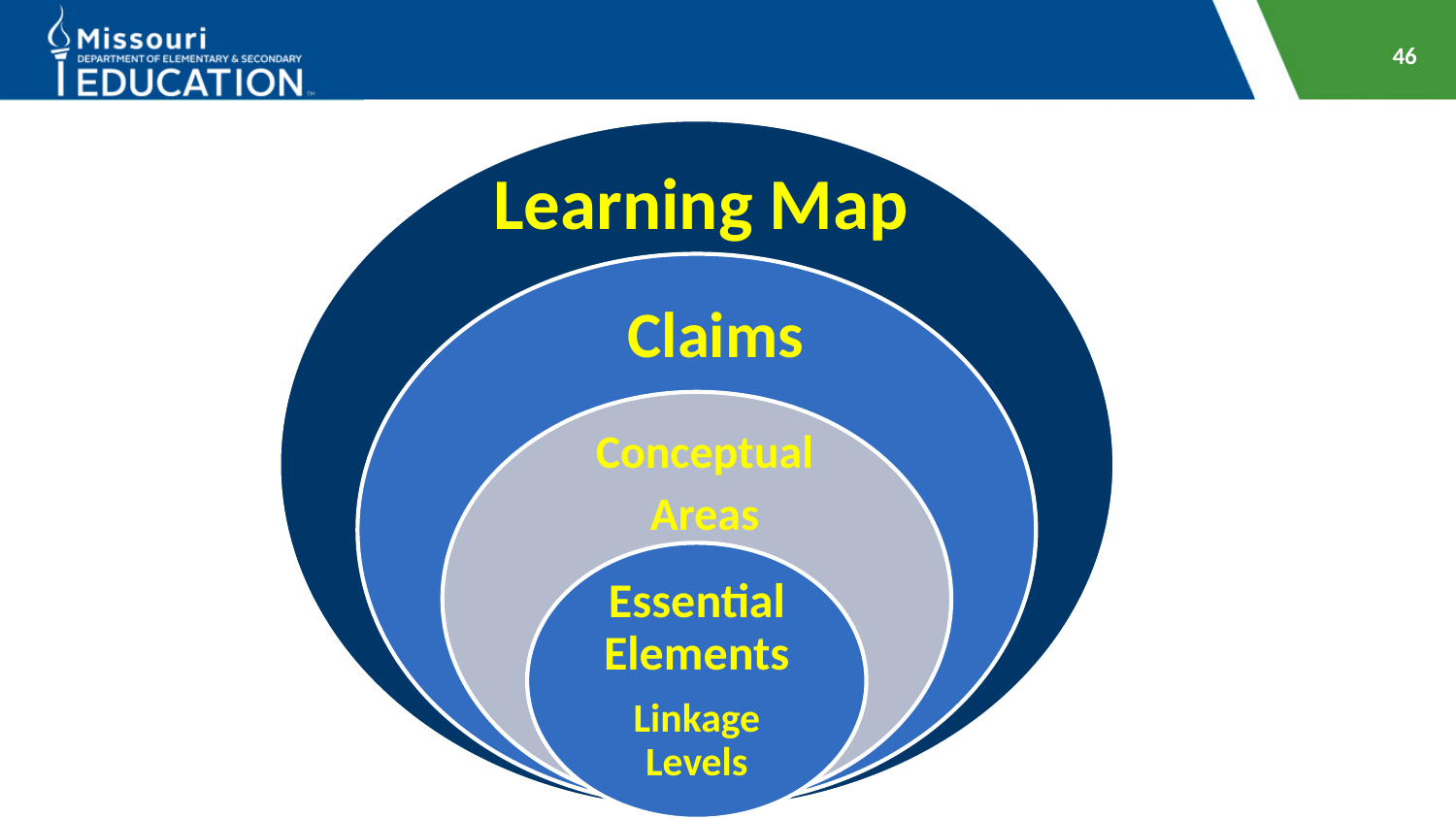

46

Learning Map

Claims

Conceptual
Areas

Essential Elements
Linkage Levels